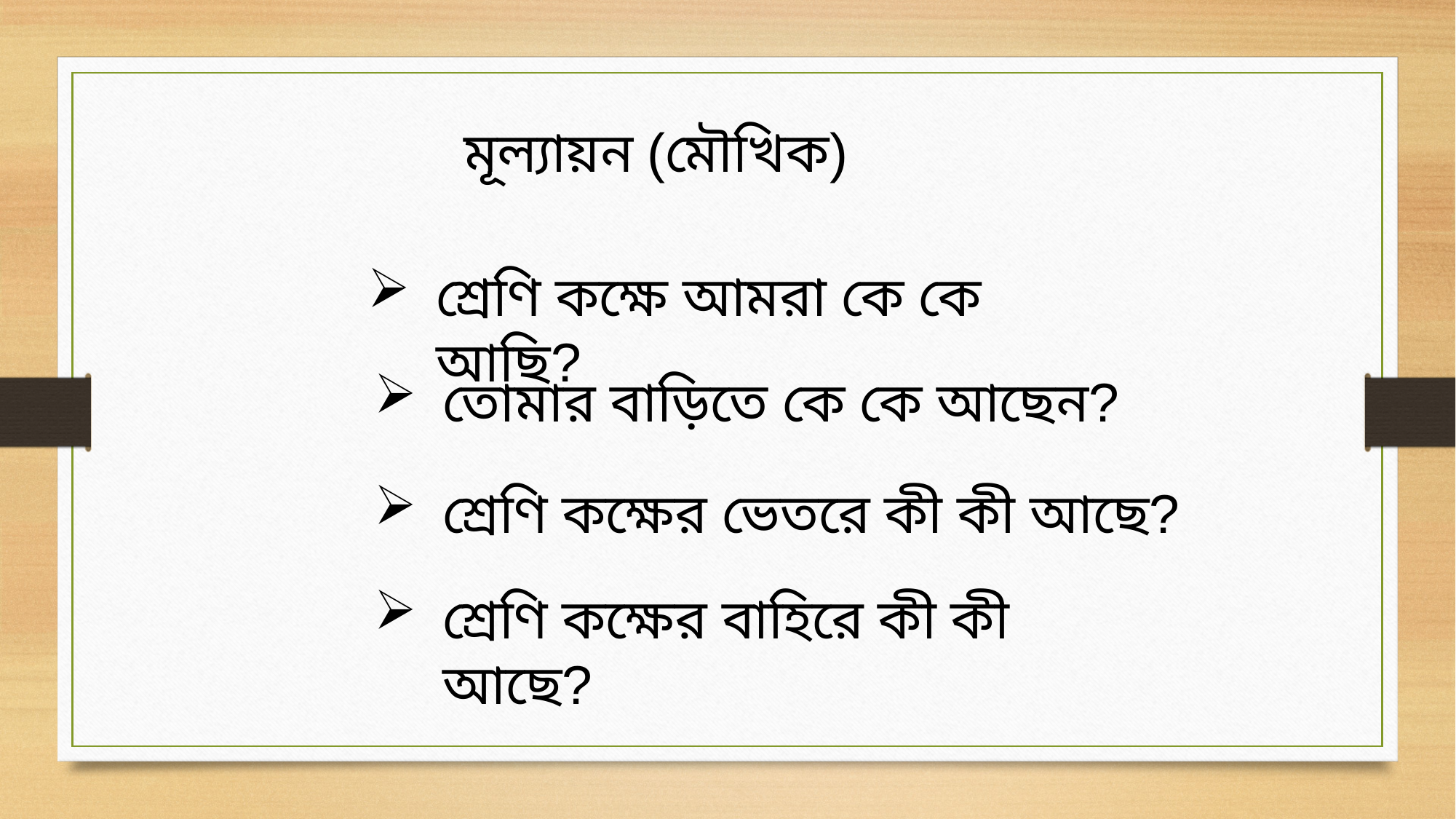

মূল্যায়ন (মৌখিক)
শ্রেণি কক্ষে আমরা কে কে আছি?
তোমার বাড়িতে কে কে আছেন?
শ্রেণি কক্ষের ভেতরে কী কী আছে?
শ্রেণি কক্ষের বাহিরে কী কী আছে?